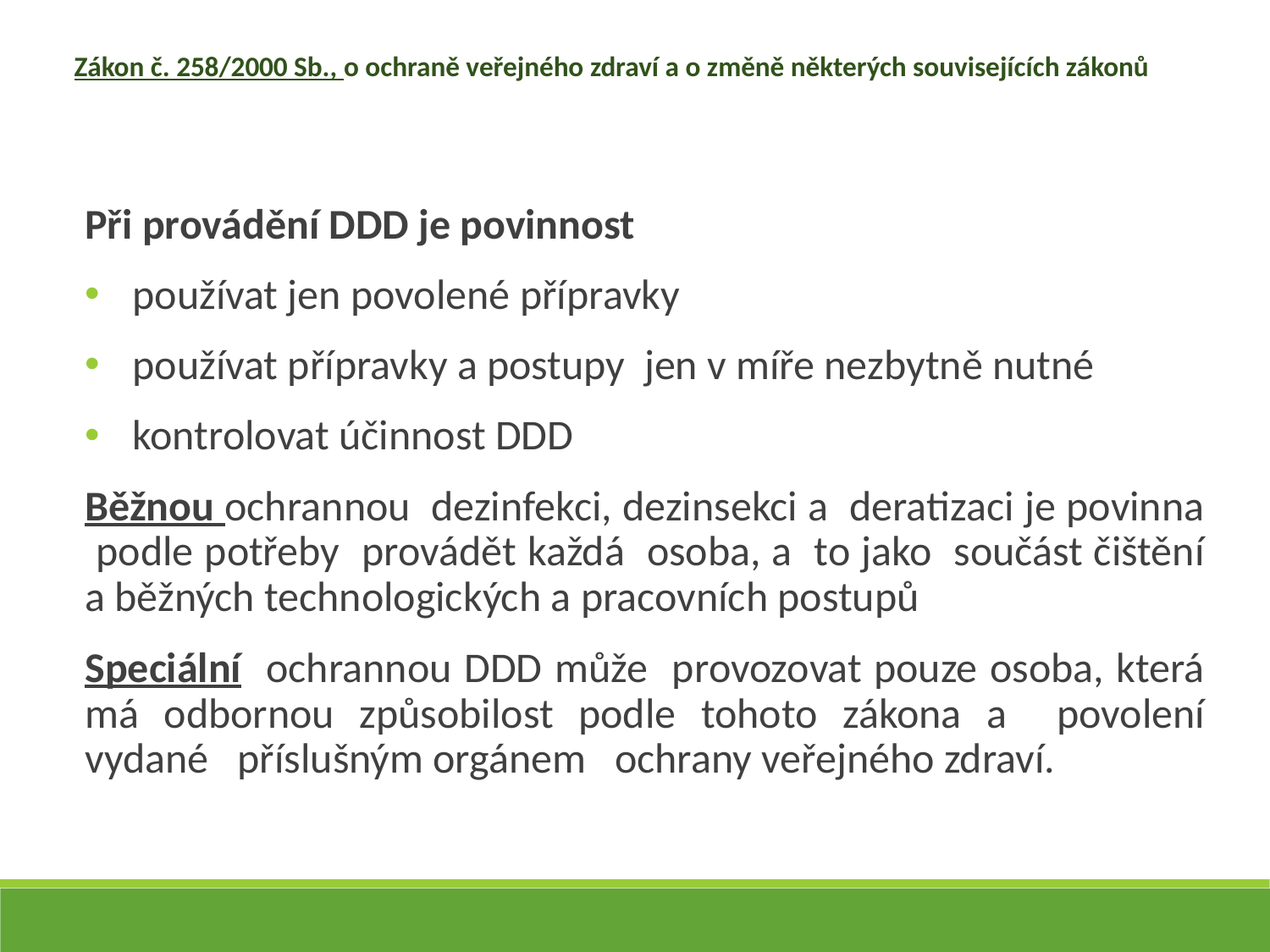

Zákon č. 258/2000 Sb., o ochraně veřejného zdraví a o změně některých souvisejících zákonů

Při provádění DDD je povinnost
používat jen povolené přípravky
používat přípravky a postupy  jen v míře nezbytně nutné
kontrolovat účinnost DDD
Běžnou ochrannou  dezinfekci, dezinsekci a  deratizaci je povinna  podle potřeby  provádět každá  osoba, a  to jako  součást čištění a běžných technologických a pracovních postupů
Speciální  ochrannou DDD může  provozovat pouze osoba, která má odbornou způsobilost podle tohoto zákona a  povolení vydané   příslušným orgánem   ochrany veřejného zdraví.